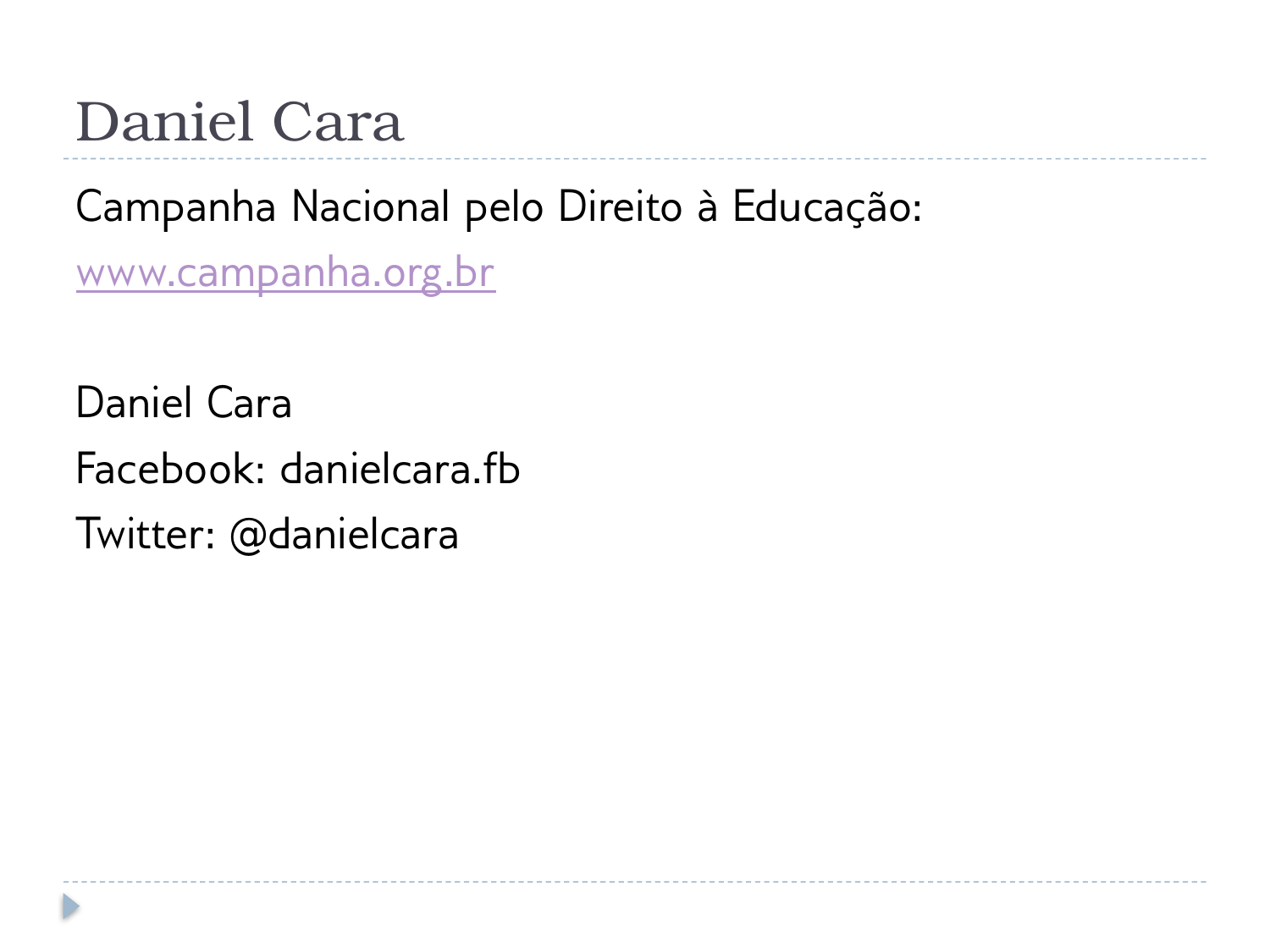

# Daniel Cara
Campanha Nacional pelo Direito à Educação:
www.campanha.org.br

Daniel Cara
Facebook: danielcara.fb
Twitter: @danielcara